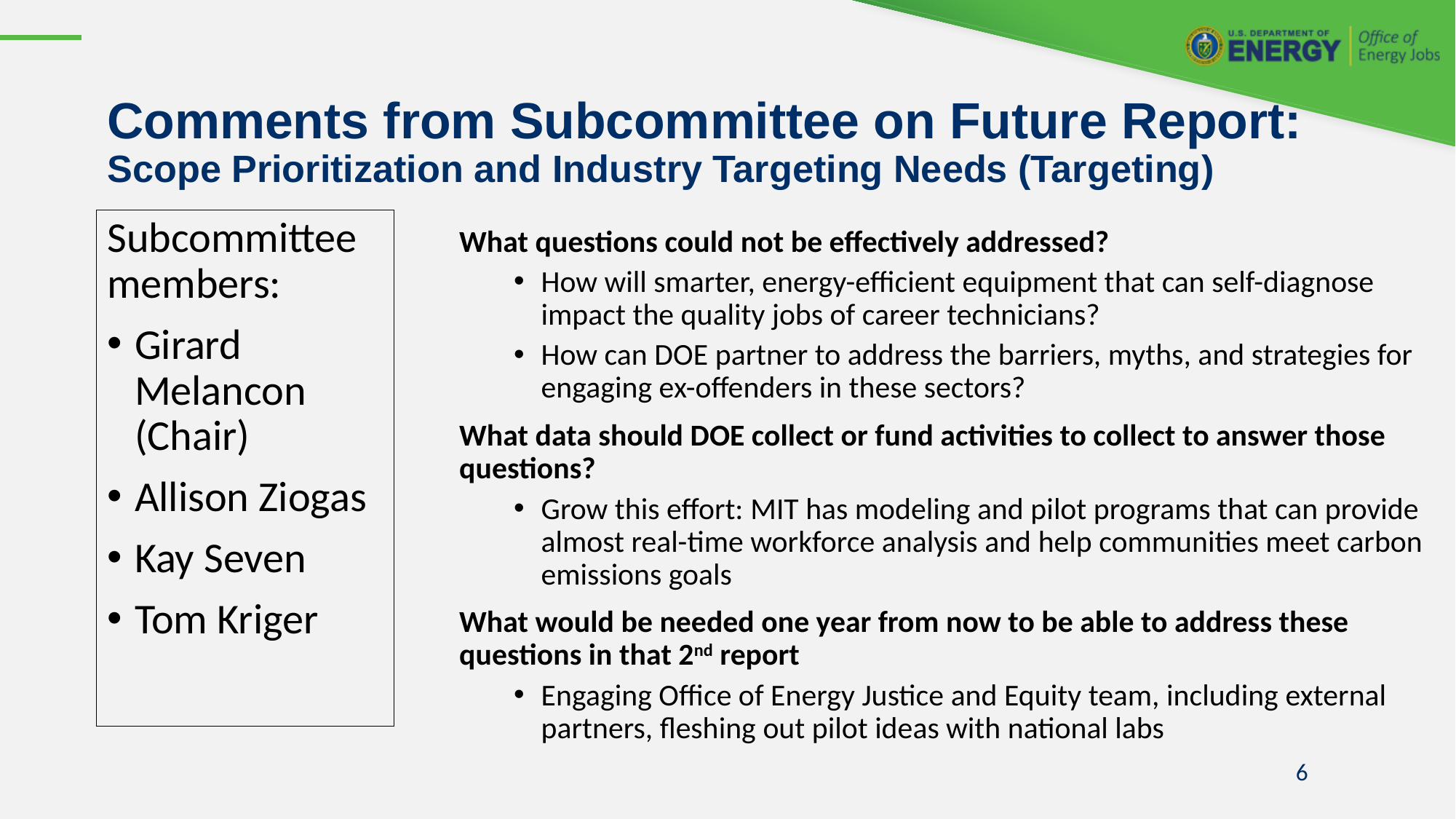

# Comments from Subcommittee on Future Report: Scope Prioritization and Industry Targeting Needs (Targeting)
Subcommittee members:
Girard Melancon (Chair)
Allison Ziogas
Kay Seven
Tom Kriger
What questions could not be effectively addressed?
How will smarter, energy-efficient equipment that can self-diagnose impact the quality jobs of career technicians?
How can DOE partner to address the barriers, myths, and strategies for engaging ex-offenders in these sectors?
What data should DOE collect or fund activities to collect to answer those questions?
Grow this effort: MIT has modeling and pilot programs that can provide almost real-time workforce analysis and help communities meet carbon emissions goals
What would be needed one year from now to be able to address these questions in that 2nd report
Engaging Office of Energy Justice and Equity team, including external partners, fleshing out pilot ideas with national labs